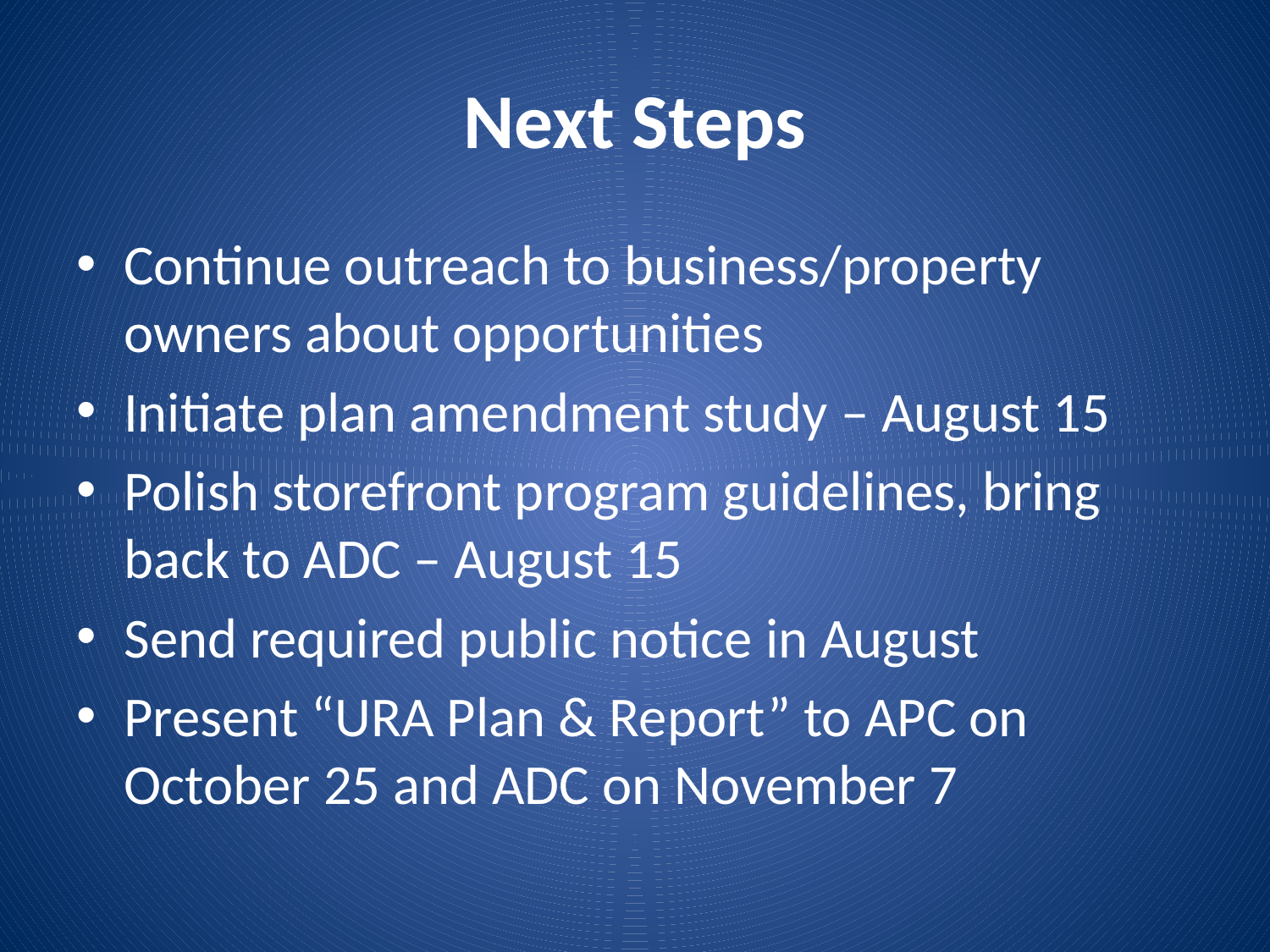

# Next Steps
Continue outreach to business/property owners about opportunities
Initiate plan amendment study – August 15
Polish storefront program guidelines, bring back to ADC – August 15
Send required public notice in August
Present “URA Plan & Report” to APC on October 25 and ADC on November 7